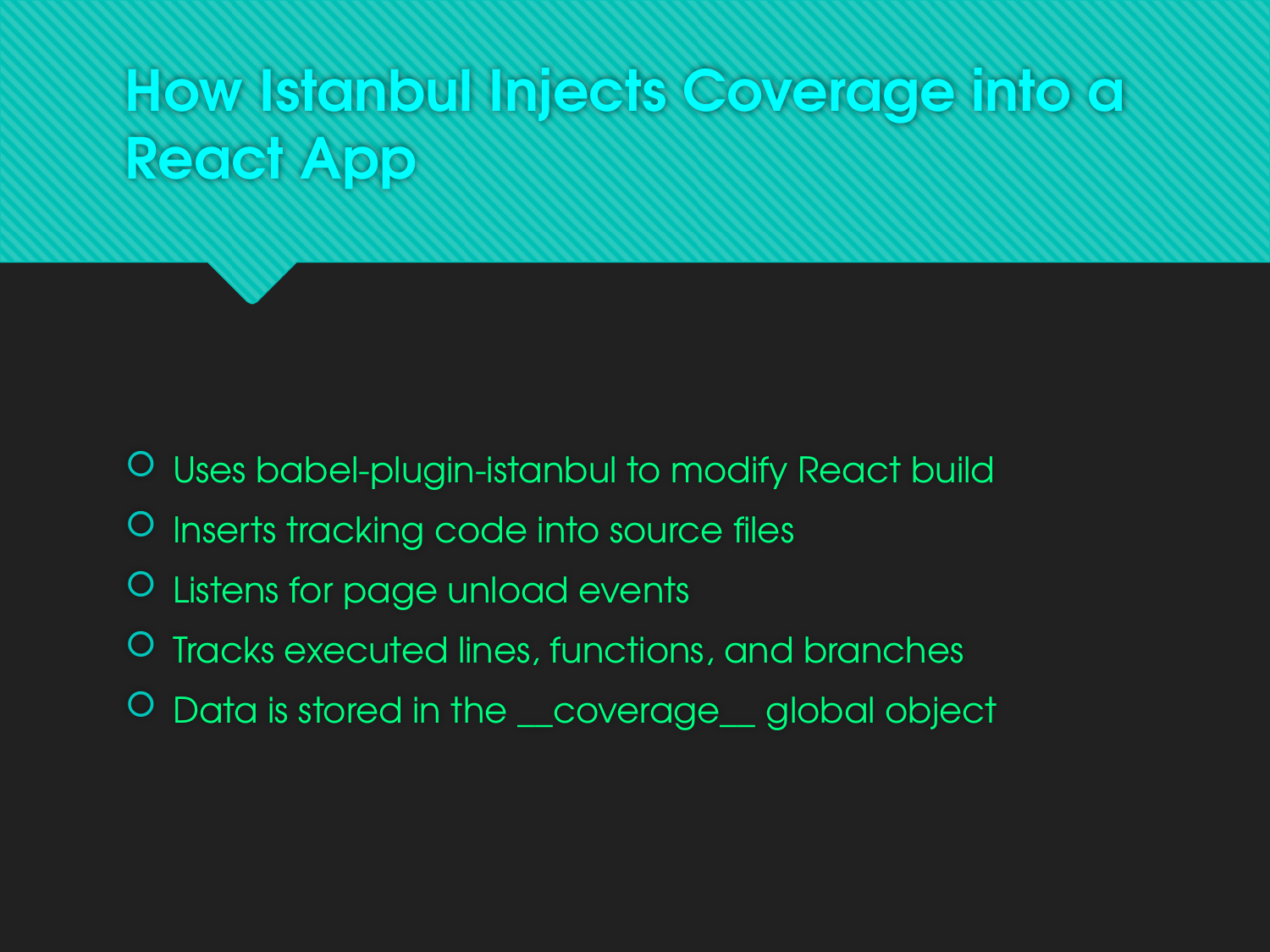

# How Istanbul Injects Coverage into a React App

Uses babel-plugin-istanbul to modify React build
Inserts tracking code into source files
Listens for page unload events
Tracks executed lines, functions, and branches
Data is stored in the __coverage__ global object